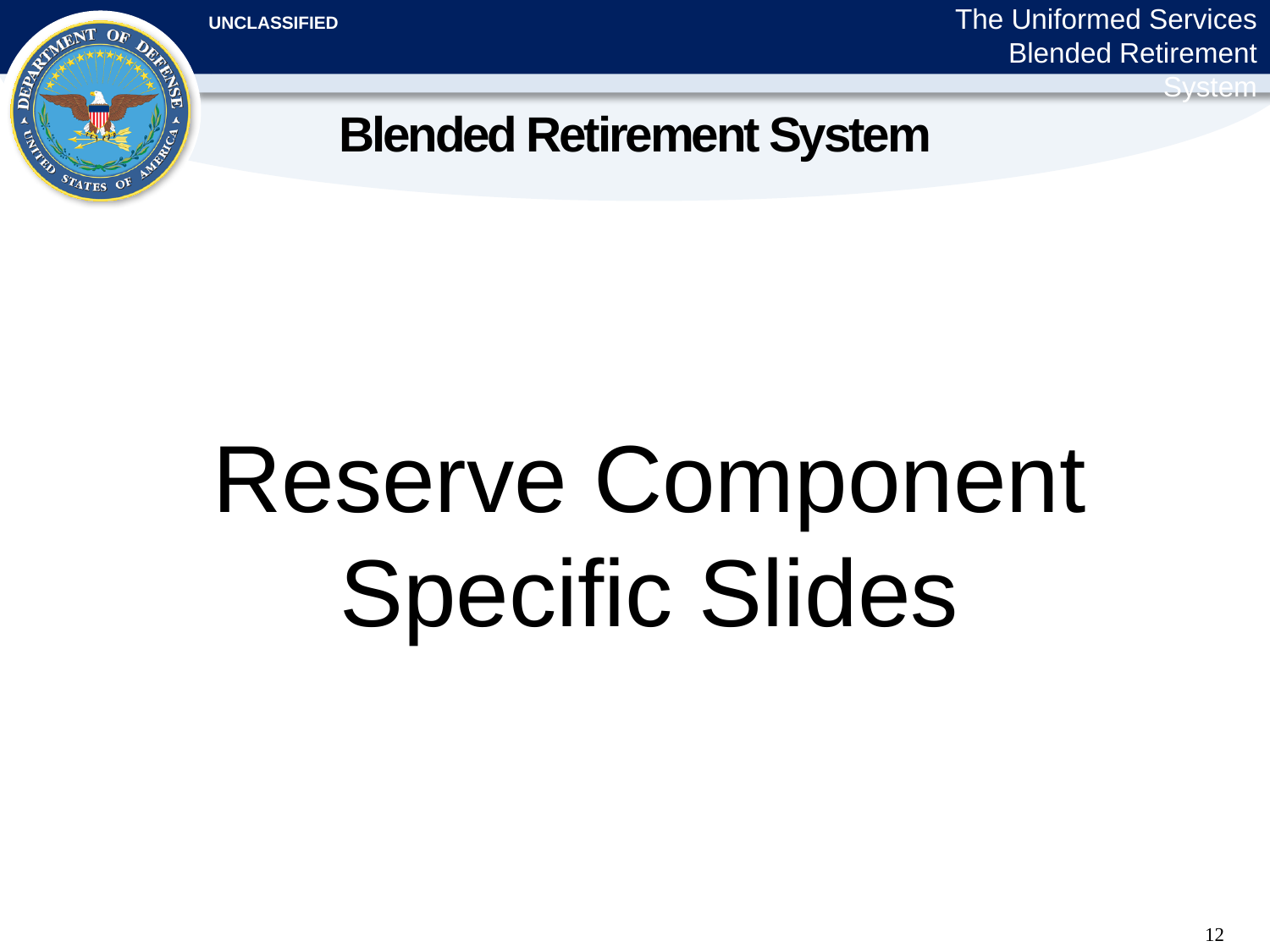

# Blended Retirement System

Reserve Component Specific Slides